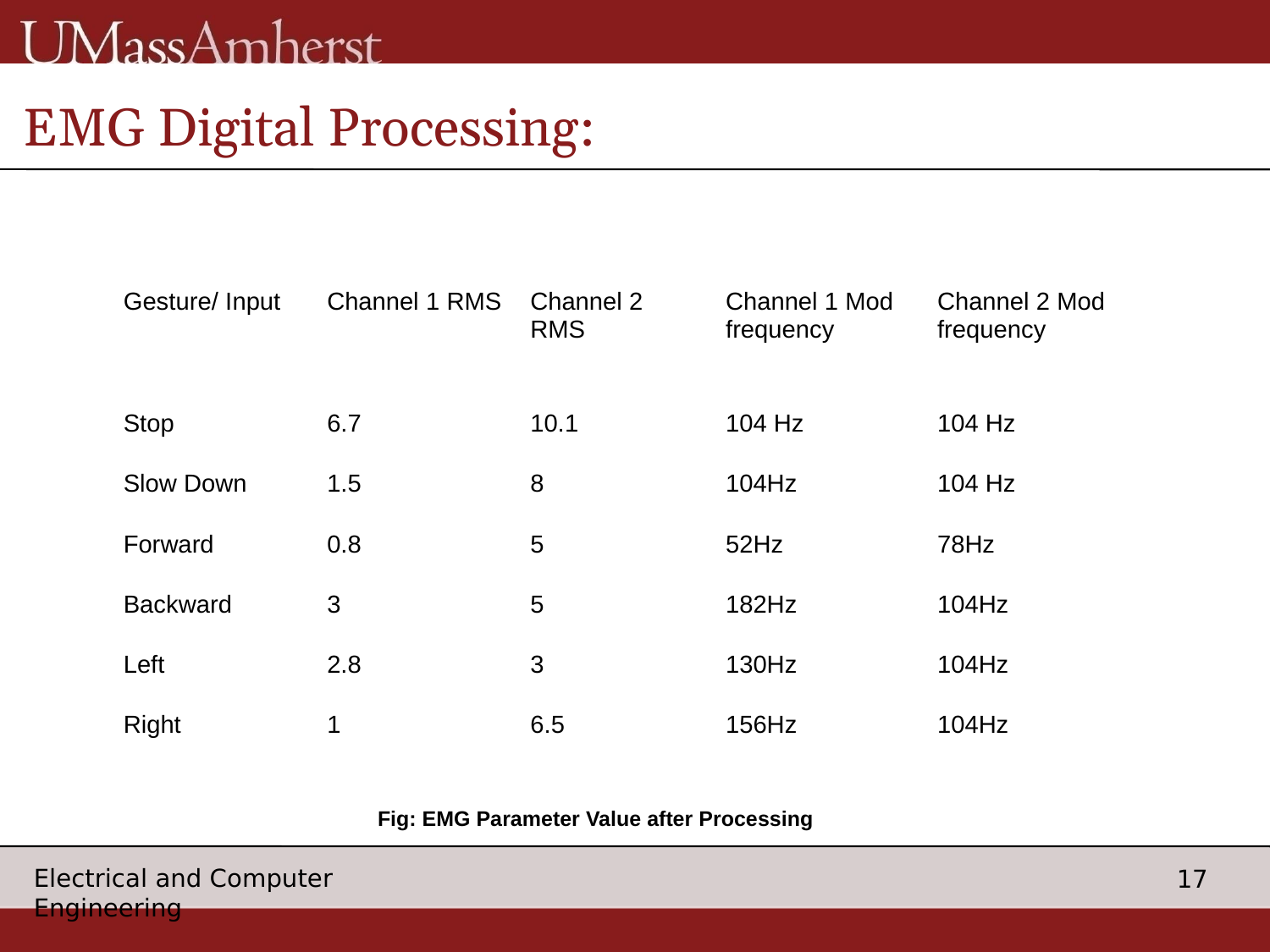

# EMG Digital Processing:

| Gesture/ Input | Channel 1 RMS | Channel 2 RMS | Channel 1 Mod frequency | Channel 2 Mod frequency |
| --- | --- | --- | --- | --- |
| Stop | 6.7 | 10.1 | 104 Hz | 104 Hz |
| Slow Down | 1.5 | 8 | 104Hz | 104 Hz |
| Forward | 0.8 | 5 | 52Hz | 78Hz |
| Backward | 3 | 5 | 182Hz | 104Hz |
| Left | 2.8 | 3 | 130Hz | 104Hz |
| Right | 1 | 6.5 | 156Hz | 104Hz |

Fig: EMG Parameter Value after Processing